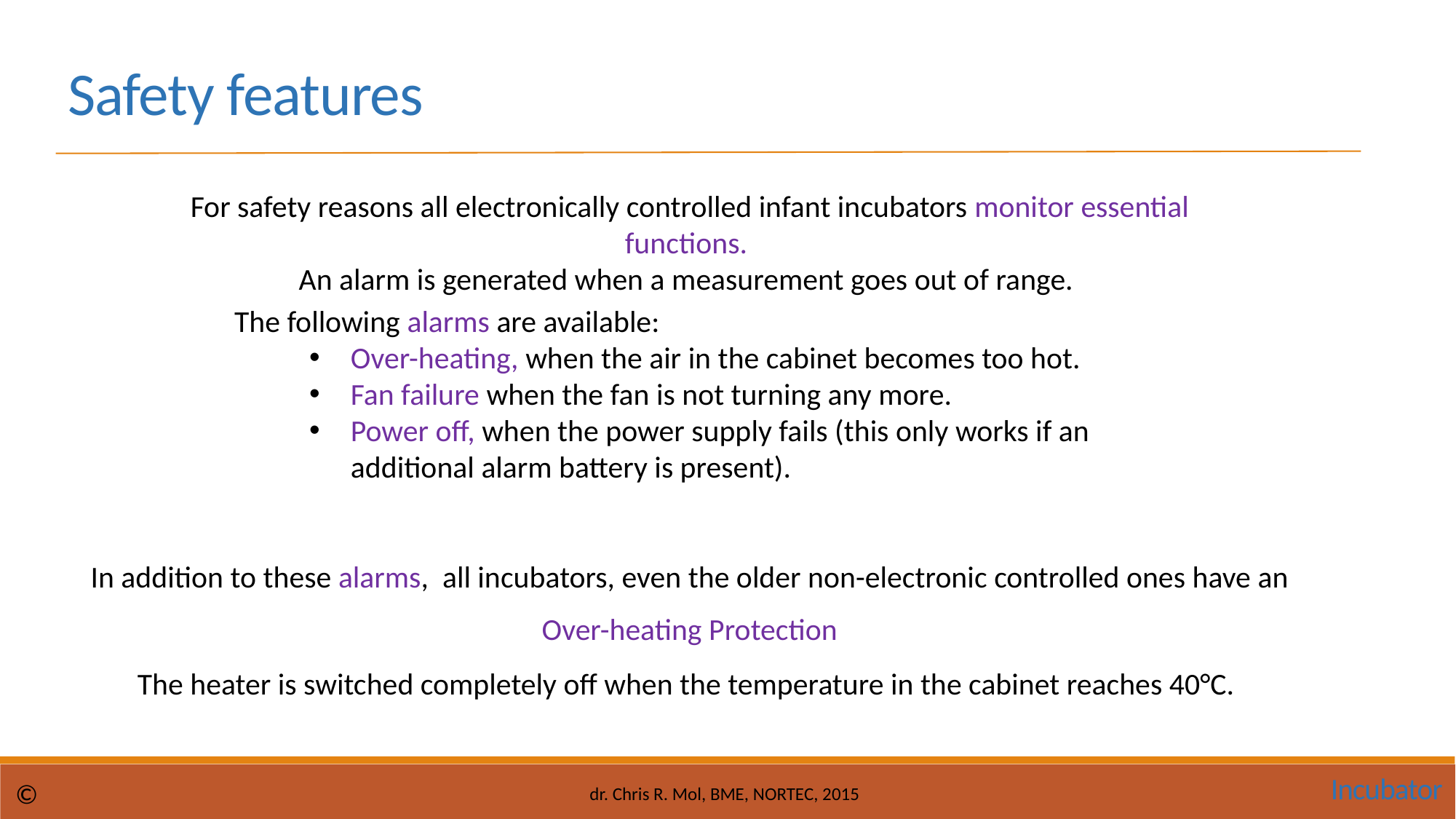

Safety features
For safety reasons all electronically controlled infant incubators monitor essential functions.
An alarm is generated when a measurement goes out of range.
The following alarms are available:
    Over-heating, when the air in the cabinet becomes too hot.
    Fan failure when the fan is not turning any more.
    Power off, when the power supply fails (this only works if an
      additional alarm battery is present).
In addition to these alarms,  all incubators, even the older non-electronic controlled ones have an

Over-heating Protection

The heater is switched completely off when the temperature in the cabinet reaches 40°C.
Incubator
©
dr. Chris R. Mol, BME, NORTEC, 2015